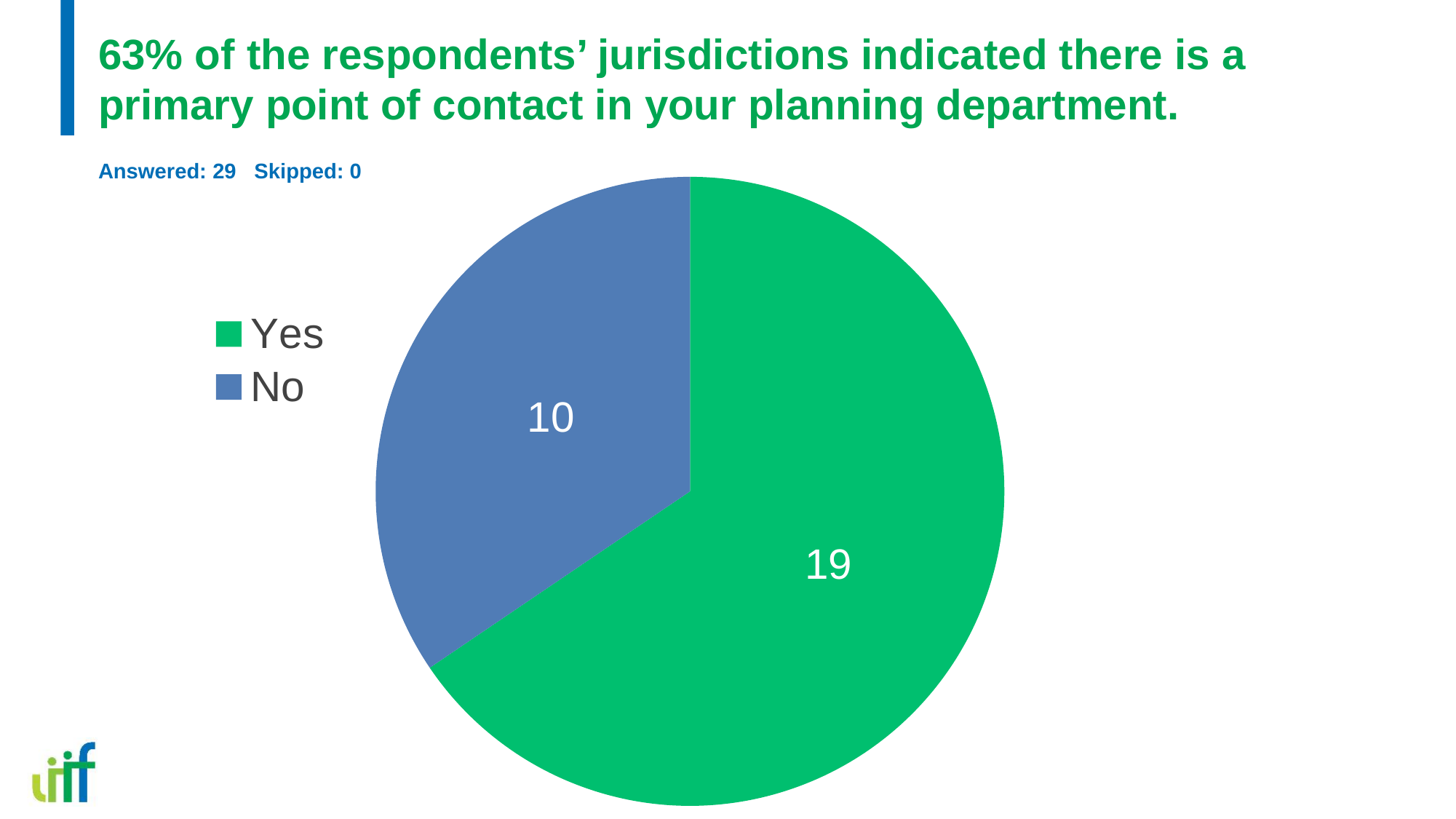

# 63% of the respondents’ jurisdictions indicated there is a primary point of contact in your planning department.
Answered: 29   Skipped: 0

### Chart

| Category |  |
|---|---|
| Yes | 0.6552 |
| No | 0.3448 |